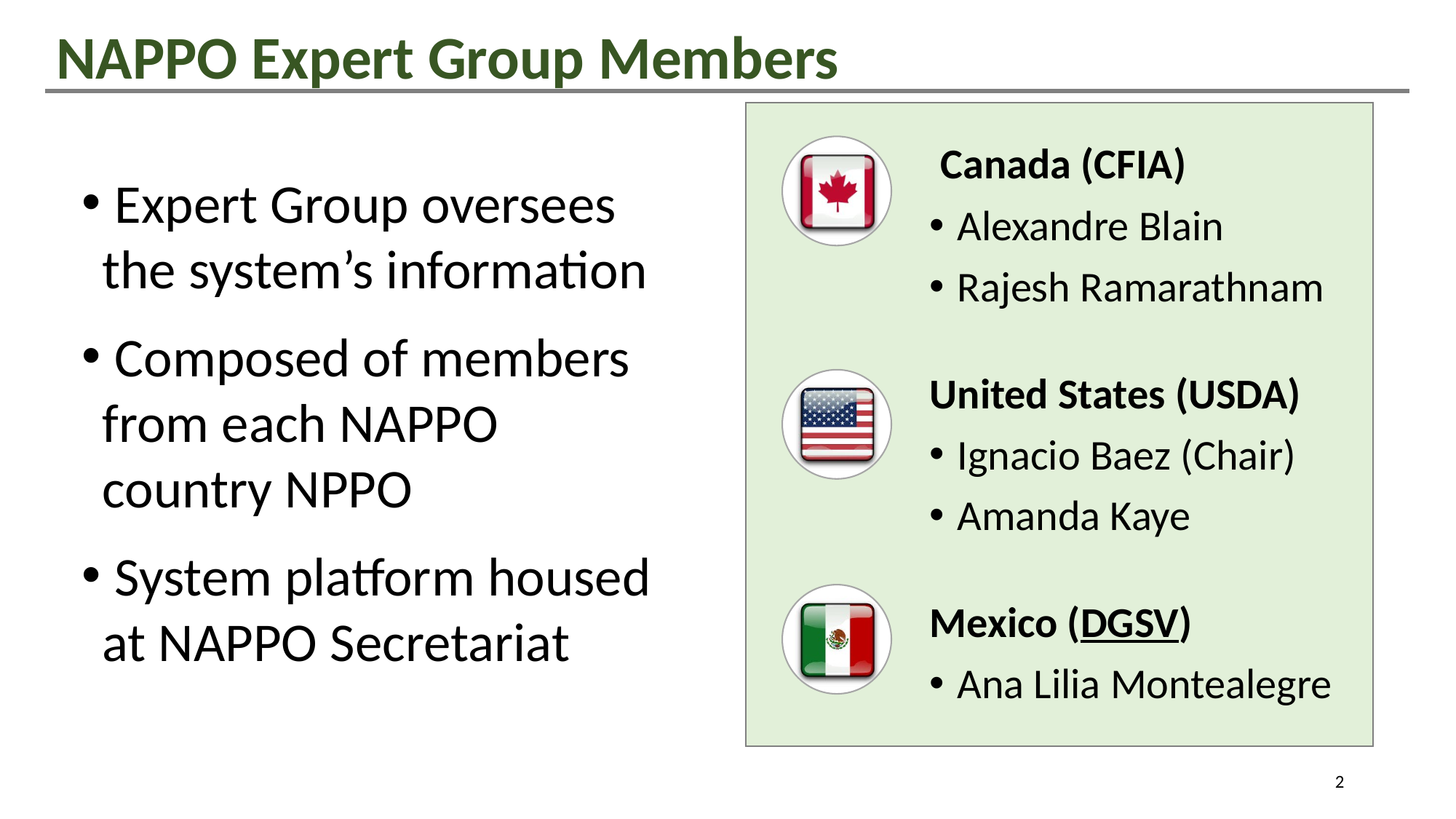

NAPPO Expert Group Members

 Canada (CFIA)
Alexandre Blain
Rajesh Ramarathnam
United States (USDA)
Ignacio Baez (Chair)
Amanda Kaye
Mexico (DGSV)
Ana Lilia Montealegre

 Expert Group oversees the system’s information
 Composed of members from each NAPPO country NPPO
 System platform housed at NAPPO Secretariat

2